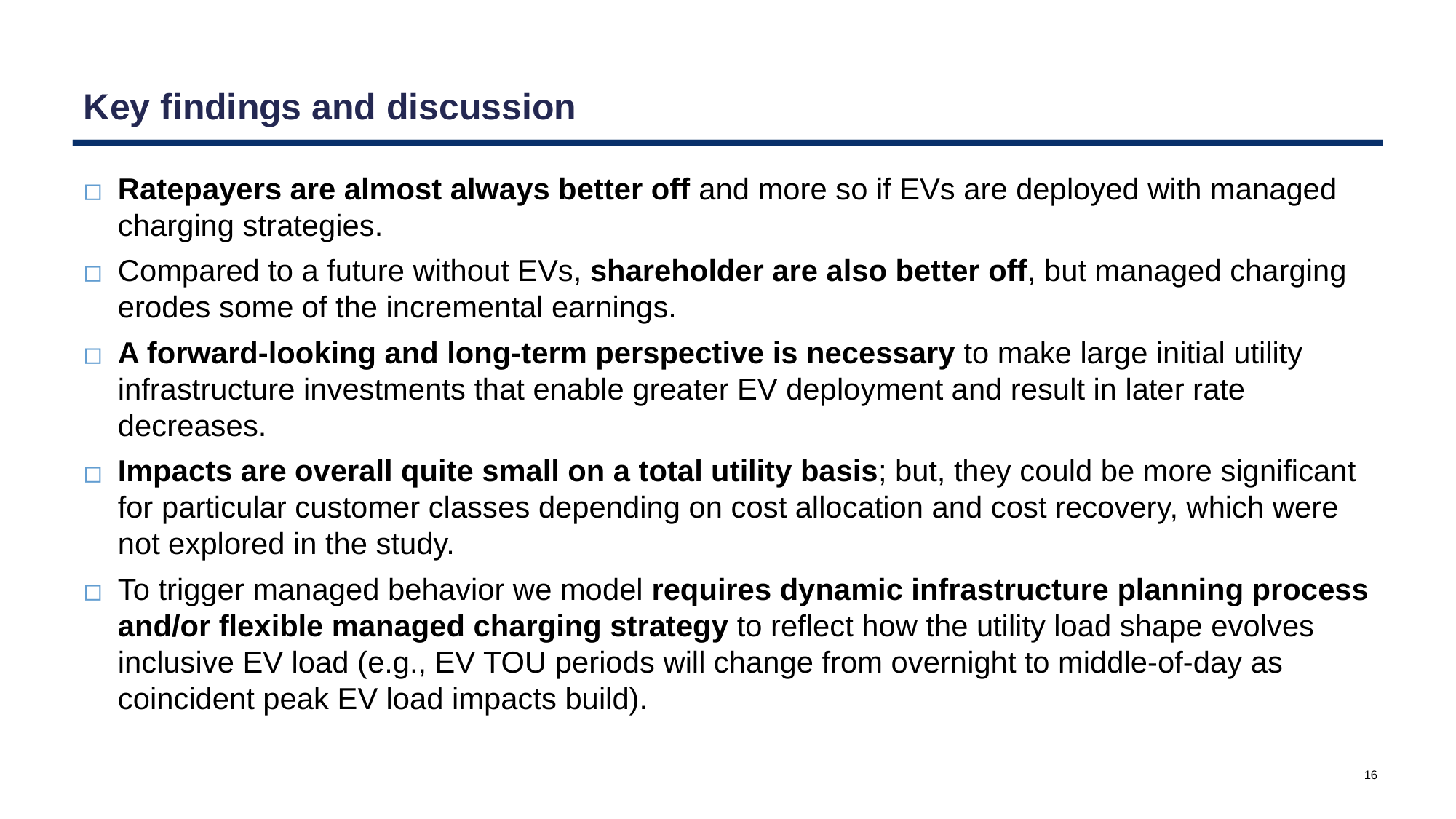

# Key findings and discussion
Ratepayers are almost always better off and more so if EVs are deployed with managed charging strategies.
Compared to a future without EVs, shareholder are also better off, but managed charging erodes some of the incremental earnings.
A forward-looking and long-term perspective is necessary to make large initial utility infrastructure investments that enable greater EV deployment and result in later rate decreases.
Impacts are overall quite small on a total utility basis; but, they could be more significant for particular customer classes depending on cost allocation and cost recovery, which were not explored in the study.
To trigger managed behavior we model requires dynamic infrastructure planning process and/or flexible managed charging strategy to reflect how the utility load shape evolves inclusive EV load (e.g., EV TOU periods will change from overnight to middle-of-day as coincident peak EV load impacts build).

16